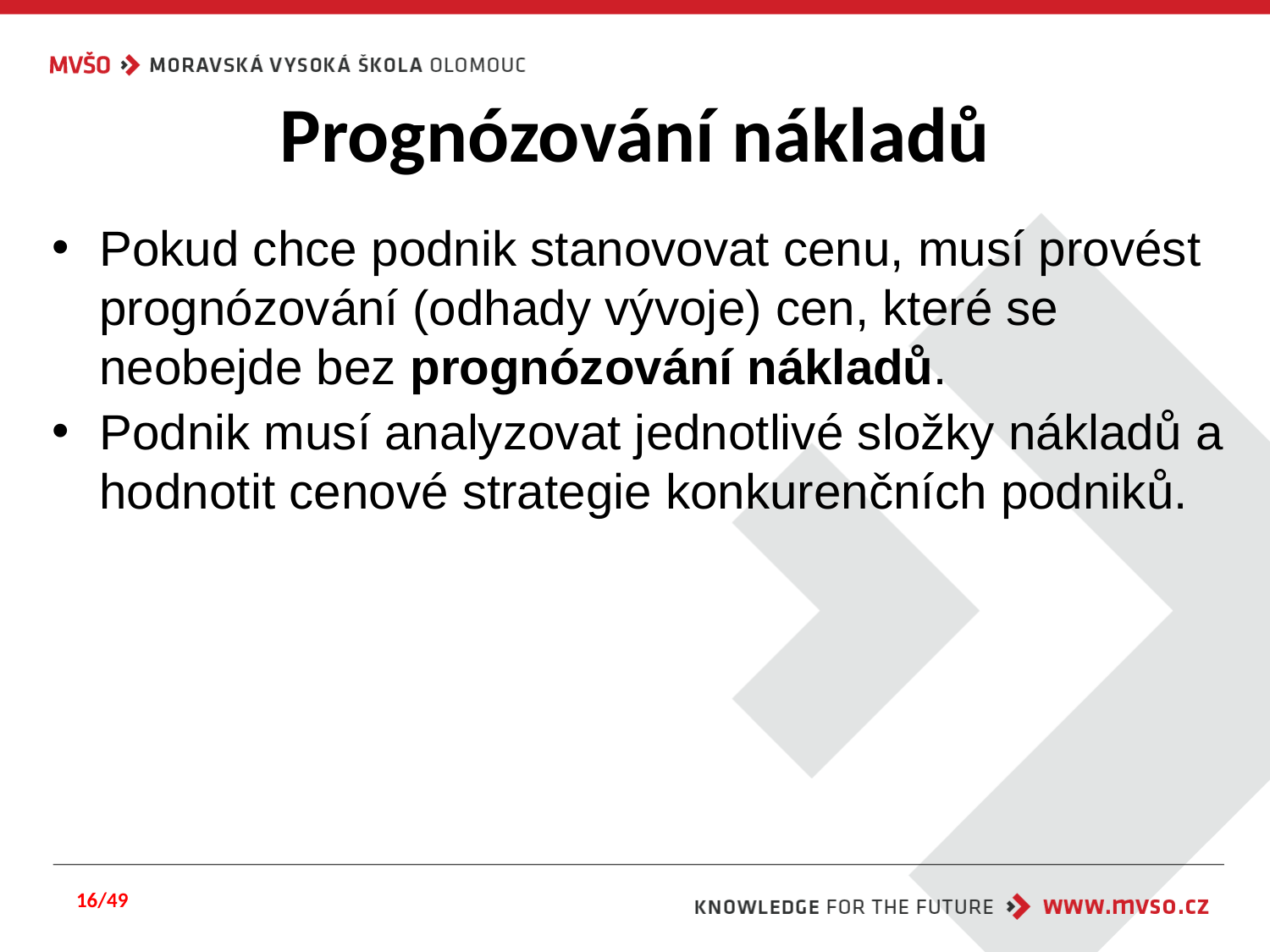

# Prognózování nákladů
Pokud chce podnik stanovovat cenu, musí provést prognózování (odhady vývoje) cen, které se neobejde bez prognózování nákladů.
Podnik musí analyzovat jednotlivé složky nákladů a hodnotit cenové strategie konkurenčních podniků.
16/49